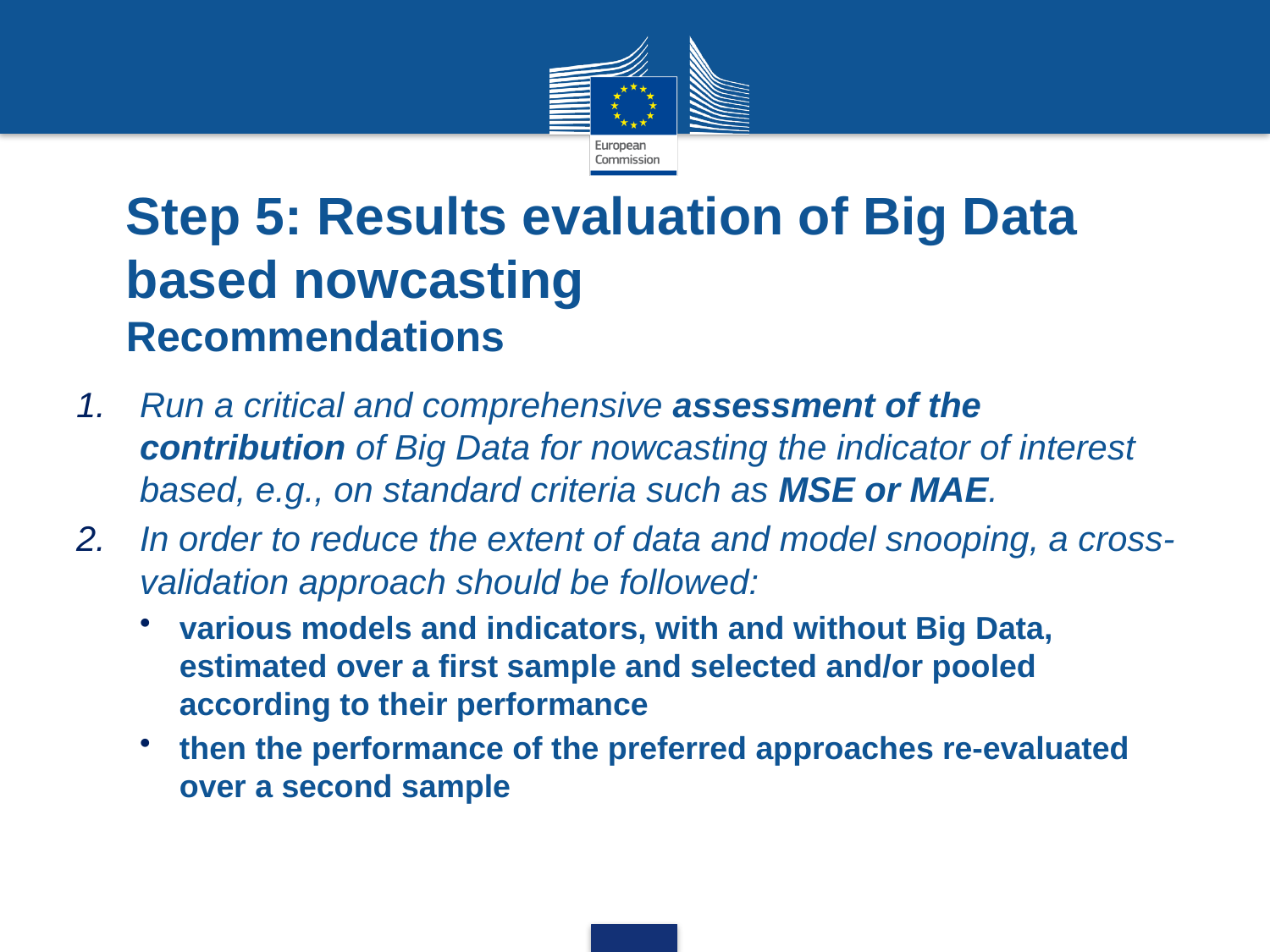

# Step 5: Results evaluation of Big Data based nowcasting Recommendations
Run a critical and comprehensive assessment of the contribution of Big Data for nowcasting the indicator of interest based, e.g., on standard criteria such as MSE or MAE.
In order to reduce the extent of data and model snooping, a cross-validation approach should be followed:
various models and indicators, with and without Big Data, estimated over a first sample and selected and/or pooled according to their performance
then the performance of the preferred approaches re-evaluated over a second sample